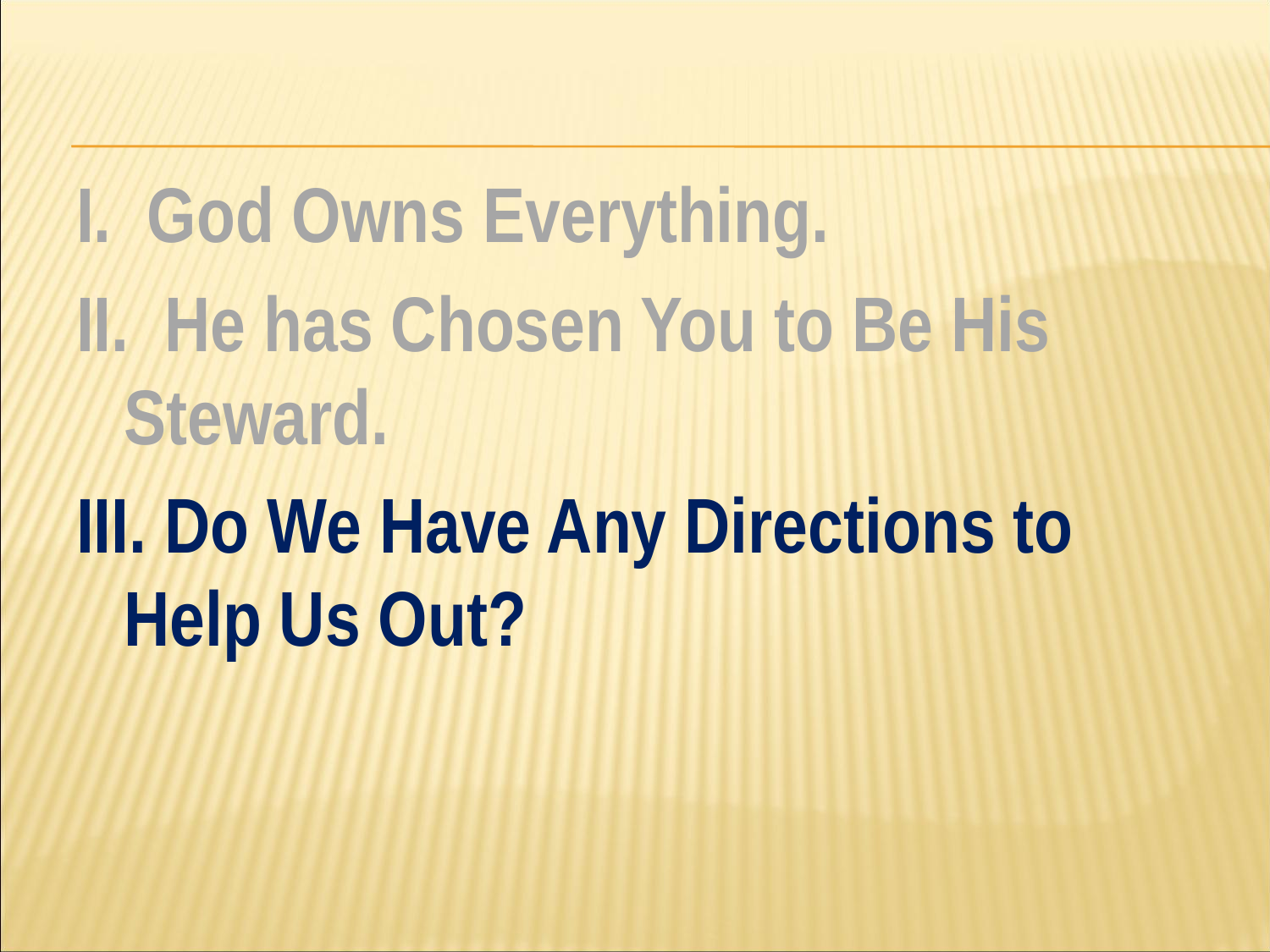

#
I.  God Owns Everything.
II.  He has Chosen You to Be His 	Steward.
III. Do We Have Any Directions to 	Help Us Out?